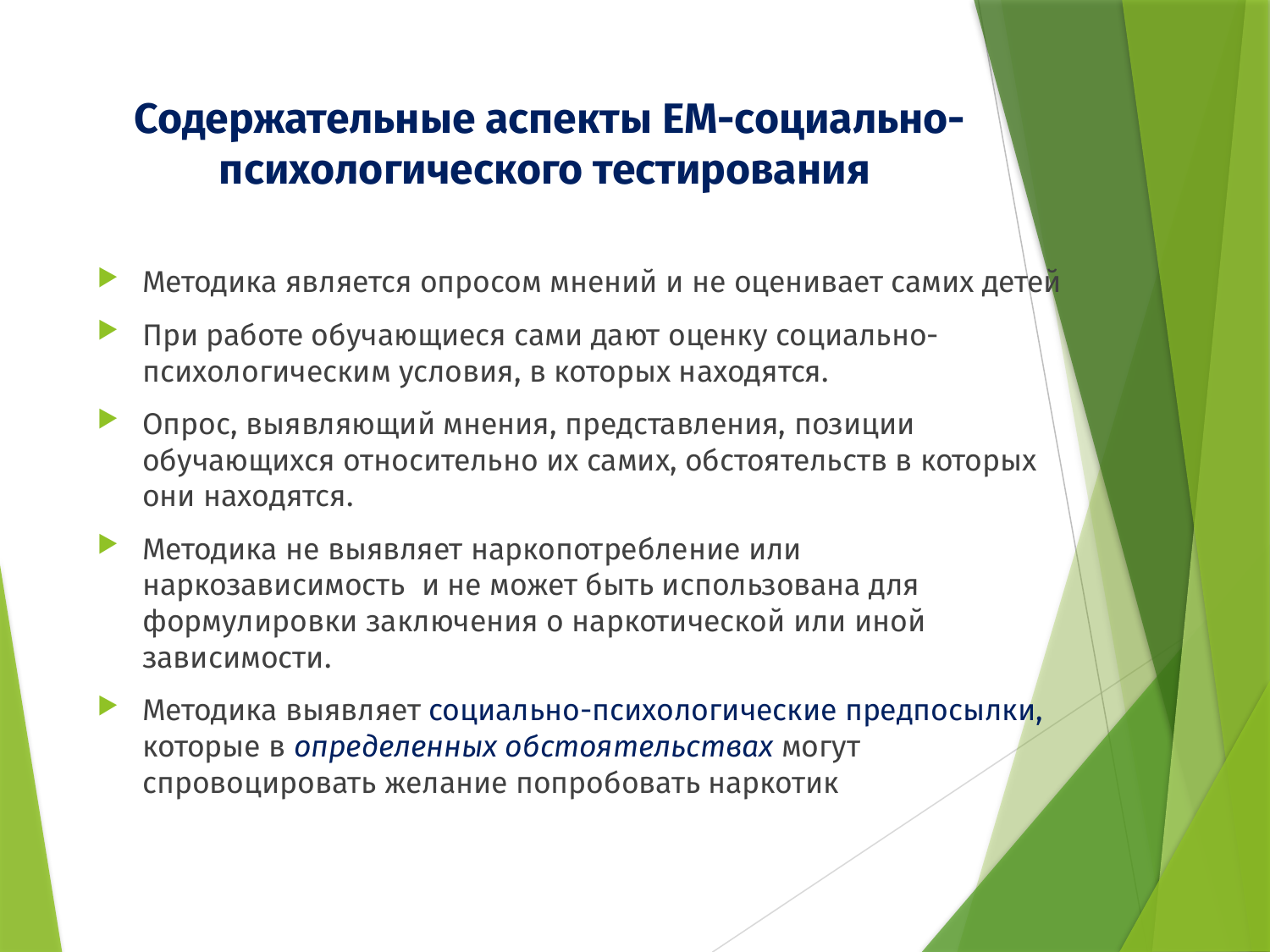

# Содержательные аспекты ЕМ-социально-психологического тестирования
Методика является опросом мнений и не оценивает самих детей
При работе обучающиеся сами дают оценку социально-психологическим условия, в которых находятся.
Опрос, выявляющий мнения, представления, позиции обучающихся относительно их самих, обстоятельств в которых они находятся.
Методика не выявляет наркопотребление или наркозависимость  и не может быть использована для формулировки заключения о наркотической или иной зависимости.
Методика выявляет социально-психологические предпосылки, которые в определенных обстоятельствах могут спровоцировать желание попробовать наркотик